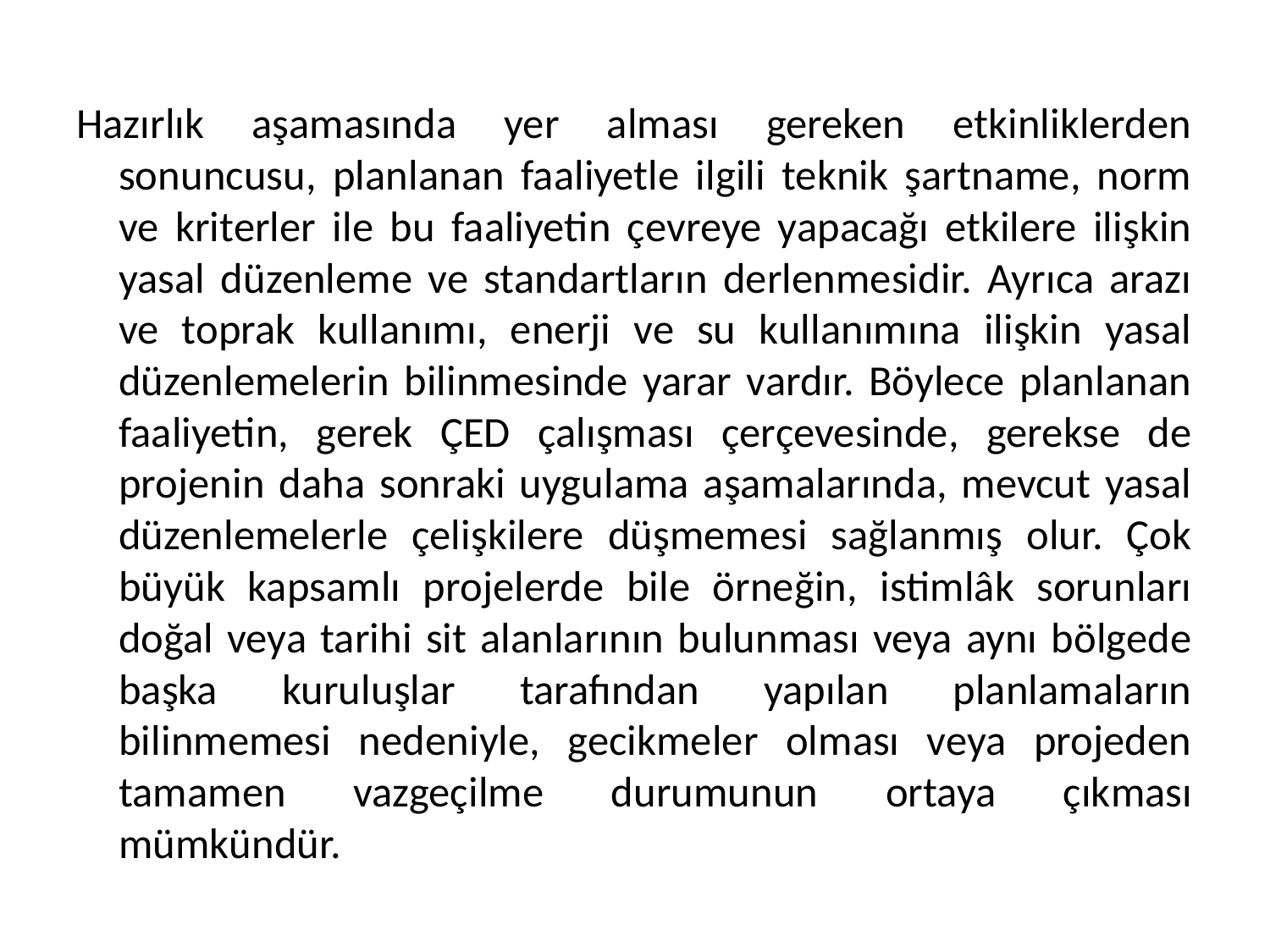

Hazırlık aşamasında yer alması gereken etkinliklerden sonuncusu, planlanan faaliyetle ilgili teknik şartname, norm ve kriterler ile bu faaliyetin çevreye yapacağı etkilere ilişkin yasal düzenleme ve standartların derlenmesidir. Ayrıca arazı ve toprak kullanımı, enerji ve su kullanımına ilişkin yasal düzenlemelerin bilinmesinde yarar vardır. Böylece planlanan faaliyetin, gerek ÇED çalışması çerçevesinde, gerekse de projenin daha sonraki uygulama aşamalarında, mevcut yasal düzenlemelerle çelişkilere düşmemesi sağlanmış olur. Çok büyük kapsamlı projelerde bile örneğin, istimlâk sorunları doğal veya tarihi sit alanlarının bulunması veya aynı bölgede başka kuruluşlar tarafından yapılan planlamaların bilinmemesi nedeniyle, gecikmeler olması veya projeden tamamen vazgeçilme durumunun ortaya çıkması mümkündür.